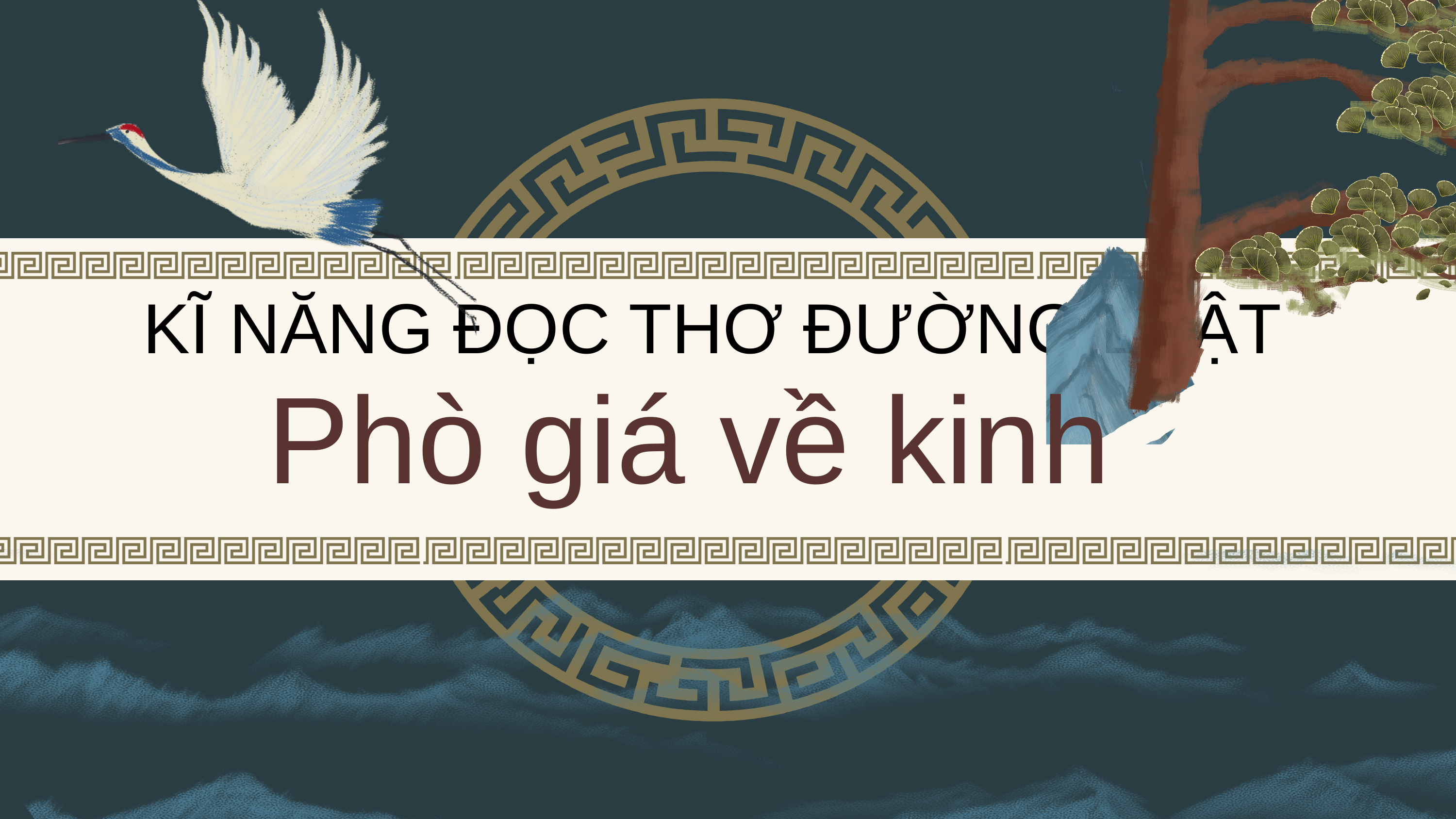

KĨ NĂNG ĐỌC THƠ ĐƯỜNG LUẬT
Phò giá về kinh